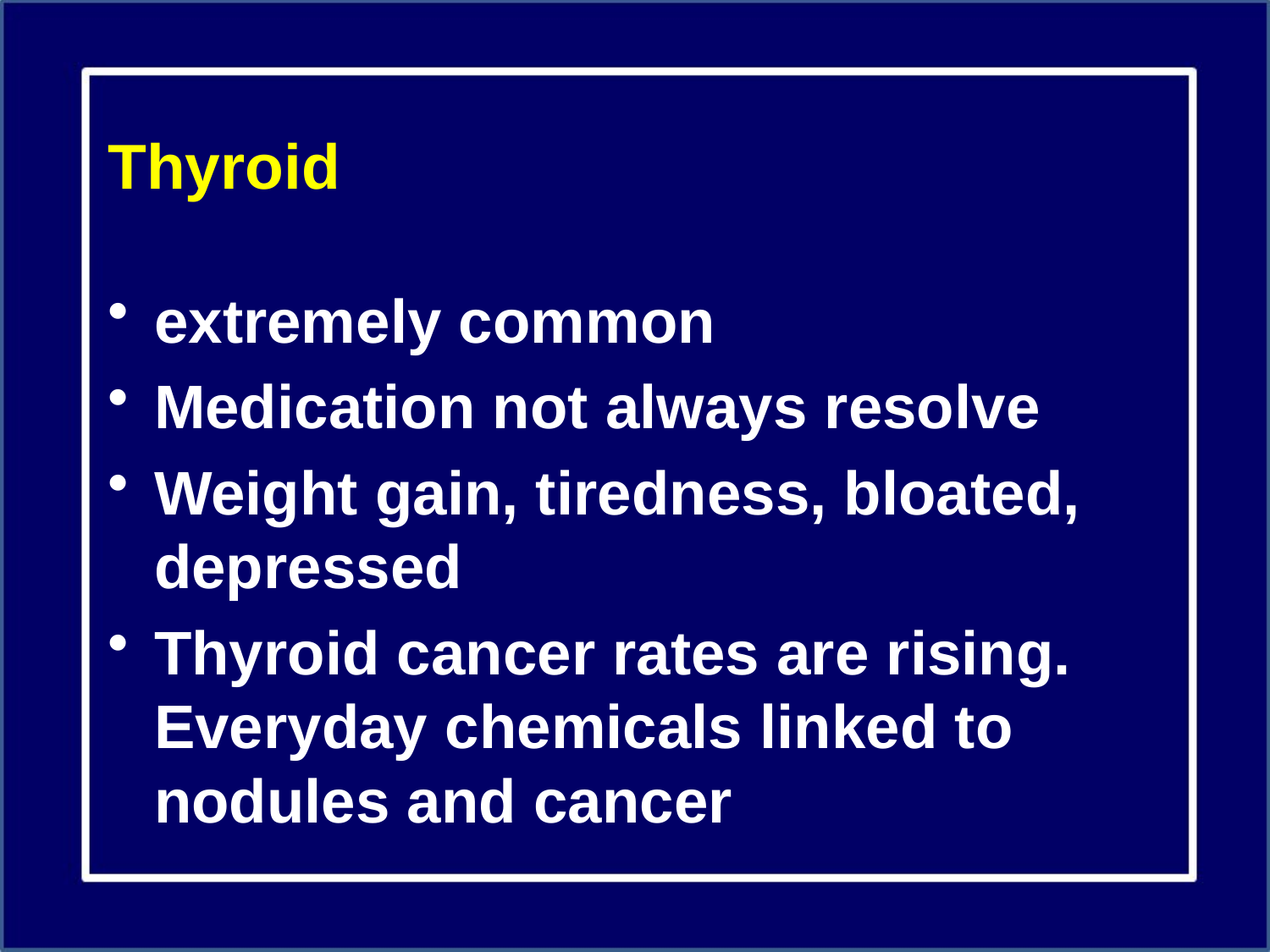

# Thyroid
extremely common
Medication not always resolve
Weight gain, tiredness, bloated, depressed
Thyroid cancer rates are rising.  Everyday chemicals linked to nodules and cancer